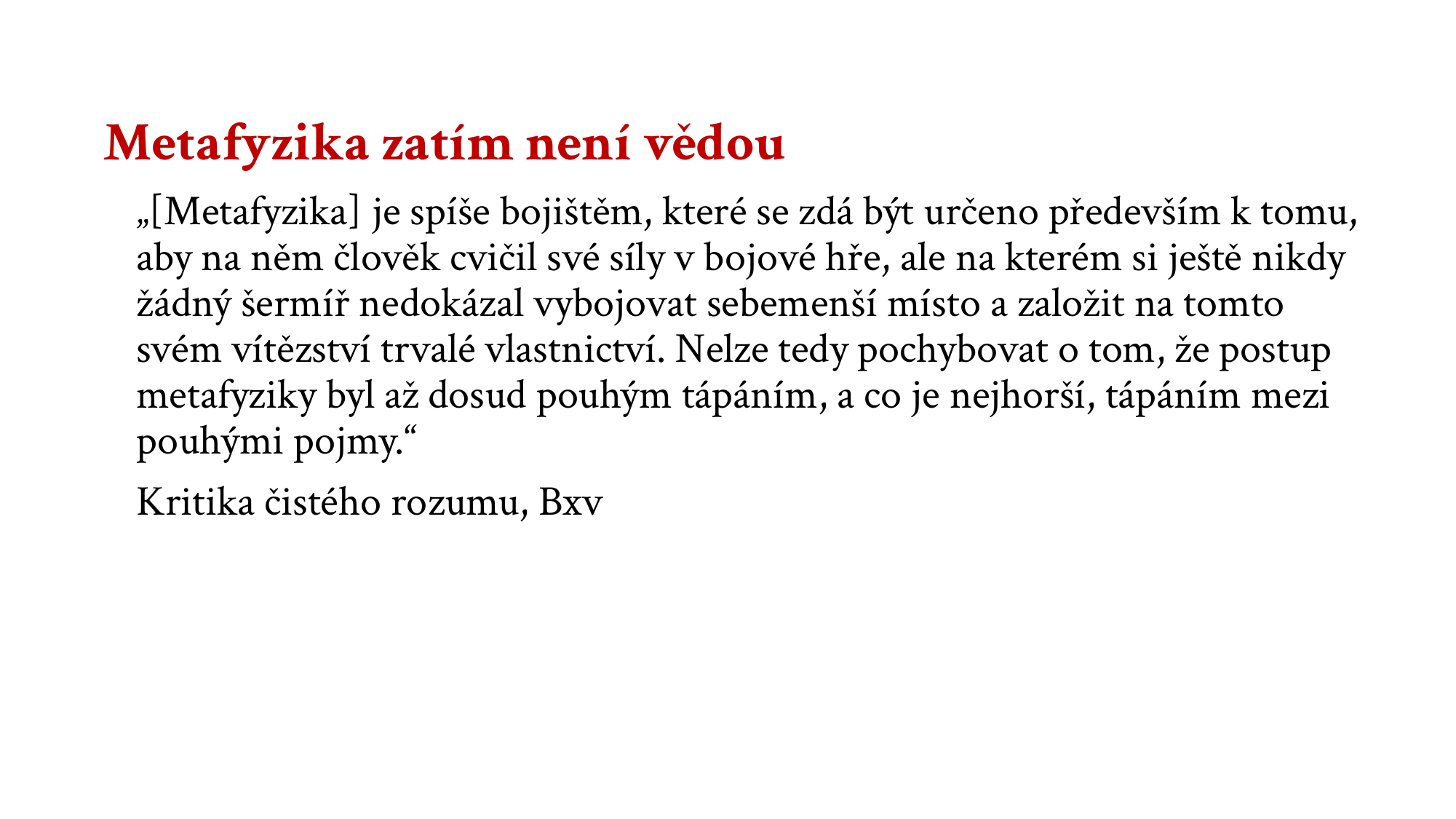

# Metafyzika zatím není vědou
„[Metafyzika] je spíše bojištěm, které se zdá být určeno především k tomu, aby na něm člověk cvičil své síly v bojové hře, ale na kterém si ještě nikdy žádný šermíř nedokázal vybojovat sebemenší místo a založit na tomto svém vítězství trvalé vlastnictví. Nelze tedy pochybovat o tom, že postup metafyziky byl až dosud pouhým tápáním, a co je nejhorší, tápáním mezi pouhými pojmy.“
Kritika čistého rozumu, Bxv